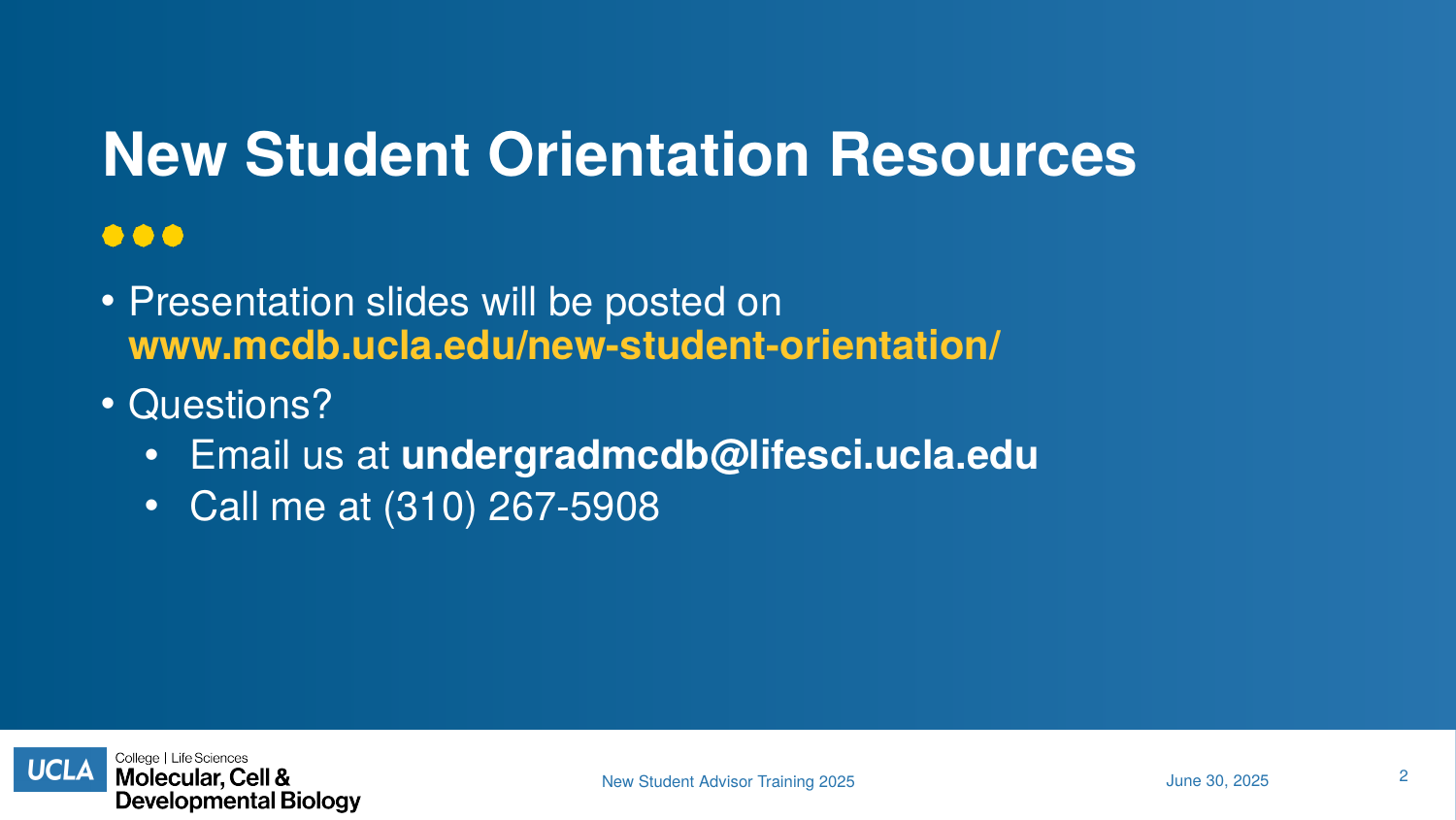

# New Student Orientation Resources
Presentation slides will be posted on www.mcdb.ucla.edu/new-student-orientation/
Questions?
Email us at undergradmcdb@lifesci.ucla.edu
Call me at (310) 267-5908
2
June 30, 2025